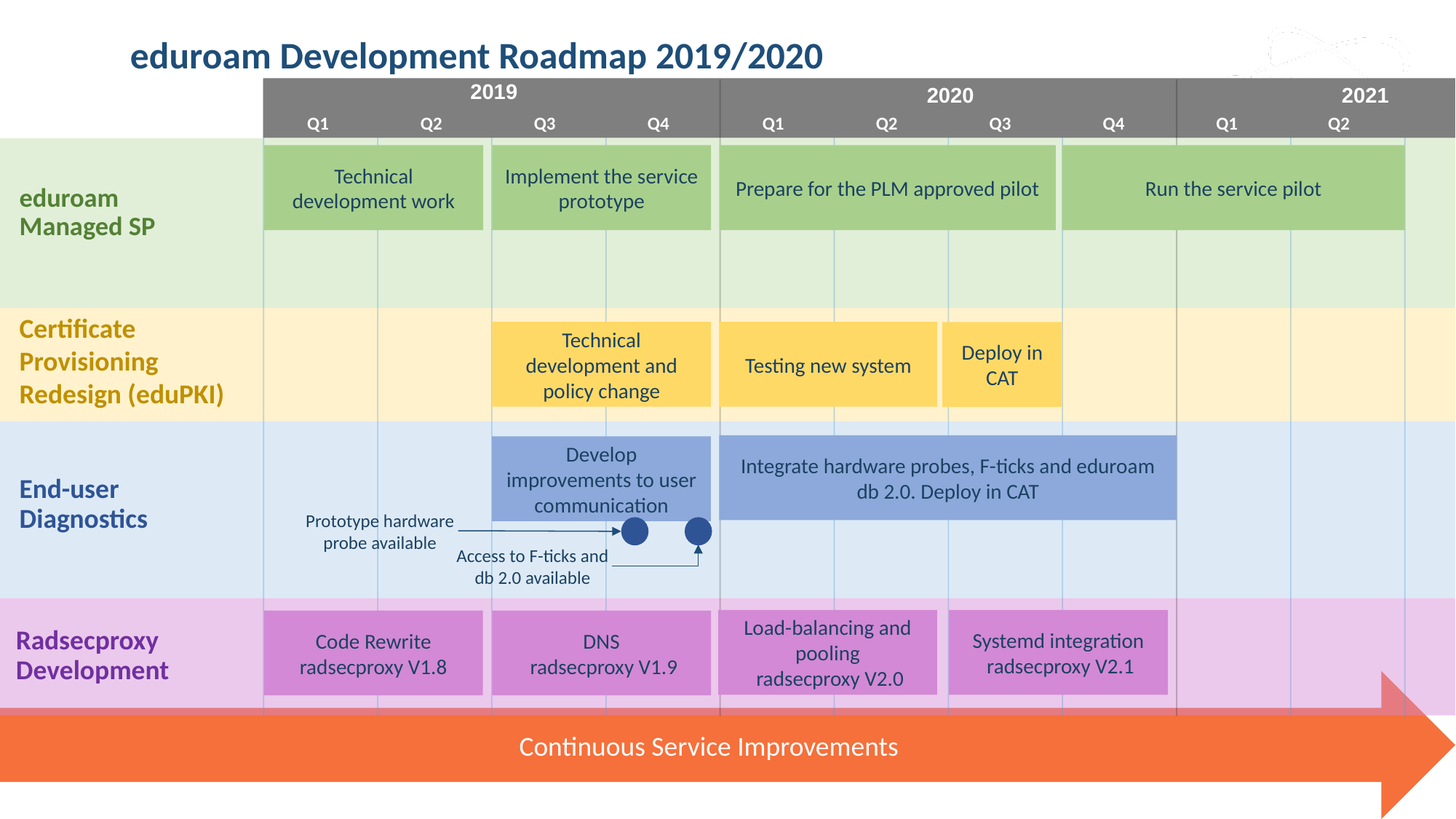

# eduroam Development Roadmap 2019/2020
2019
2020
2021

Q1
Q2
Q3
Q4
Q1
Q2
Q3
Q4
Q1
Q2

Prepare for the PLM approved pilot
Run the service pilot
Technical development work
Implement the service prototype
eduroam Managed SP
Certificate Provisioning Redesign (eduPKI)

Technical development and policy change
Testing new system
Deploy in CAT

Integrate hardware probes, F-ticks and eduroam db 2.0. Deploy in CAT
Develop improvements to user communication
End-user Diagnostics
Prototype hardware probe available

Access to F-ticks and db 2.0 available

Radsecproxy
Development
Load-balancing and pooling
 radsecproxy V2.0
Systemd integration
 radsecproxy V2.1
Code Rewrite radsecproxy V1.8
DNS
 radsecproxy V1.9
Continuous Service Improvements